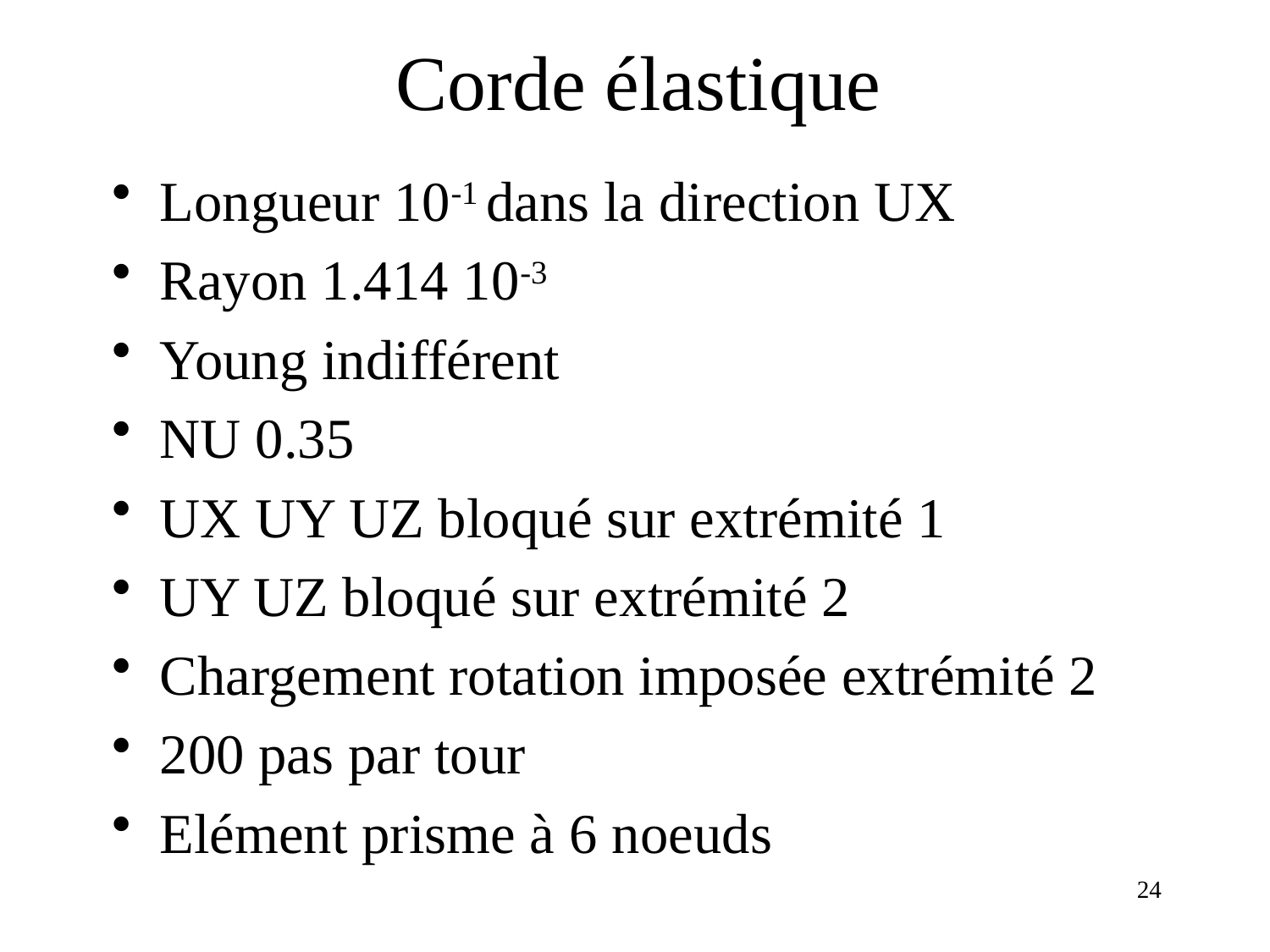

# Corde élastique
Longueur 10-1 dans la direction UX
Rayon 1.414 10-3
Young indifférent
NU 0.35
UX UY UZ bloqué sur extrémité 1
UY UZ bloqué sur extrémité 2
Chargement rotation imposée extrémité 2
200 pas par tour
Elément prisme à 6 noeuds
24